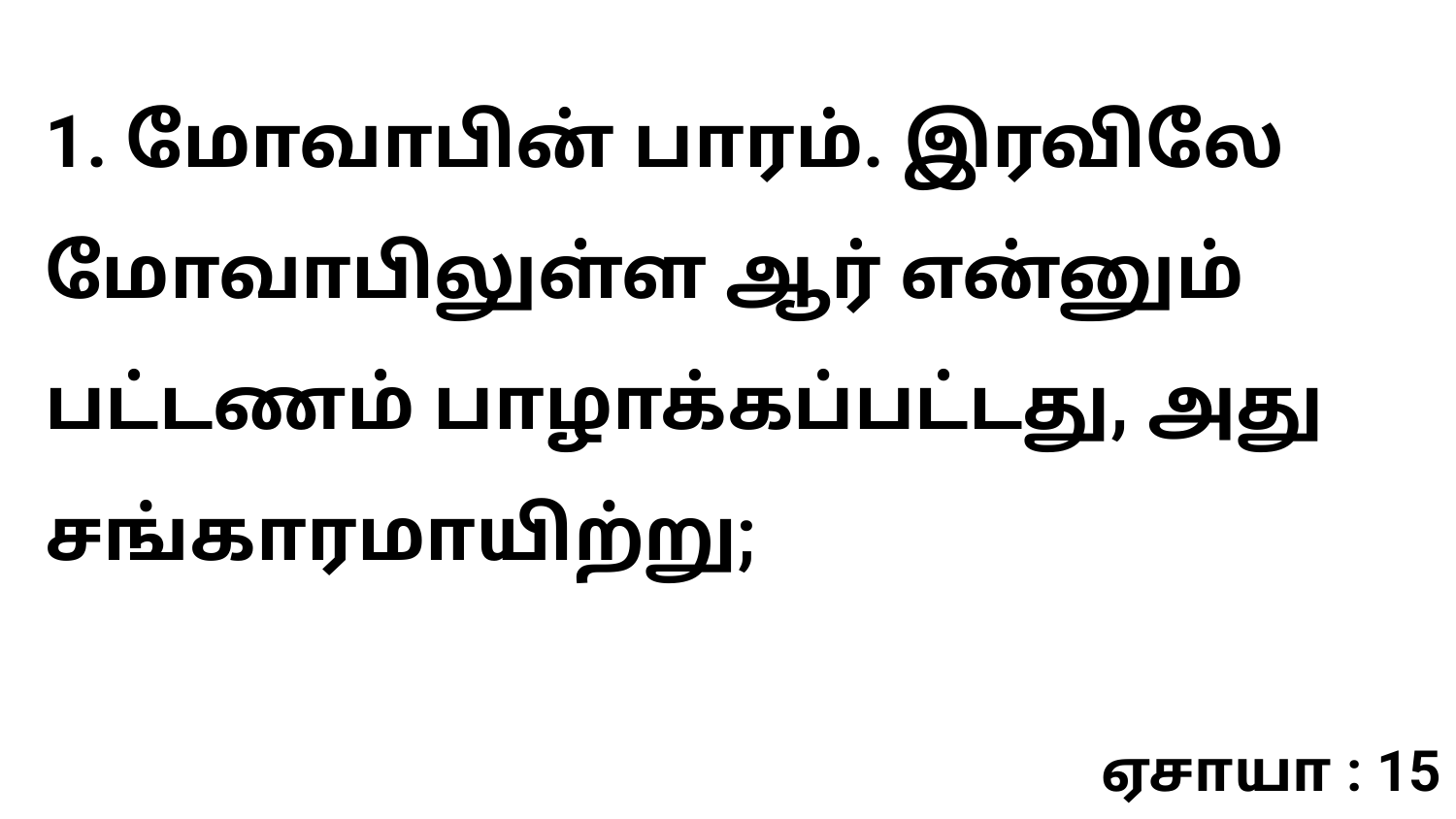

1. மோவாபின் பாரம். இரவிலே மோவாபிலுள்ள ஆர் என்னும் பட்டணம் பாழாக்கப்பட்டது, அது சங்காரமாயிற்று;
ஏசாயா : 15